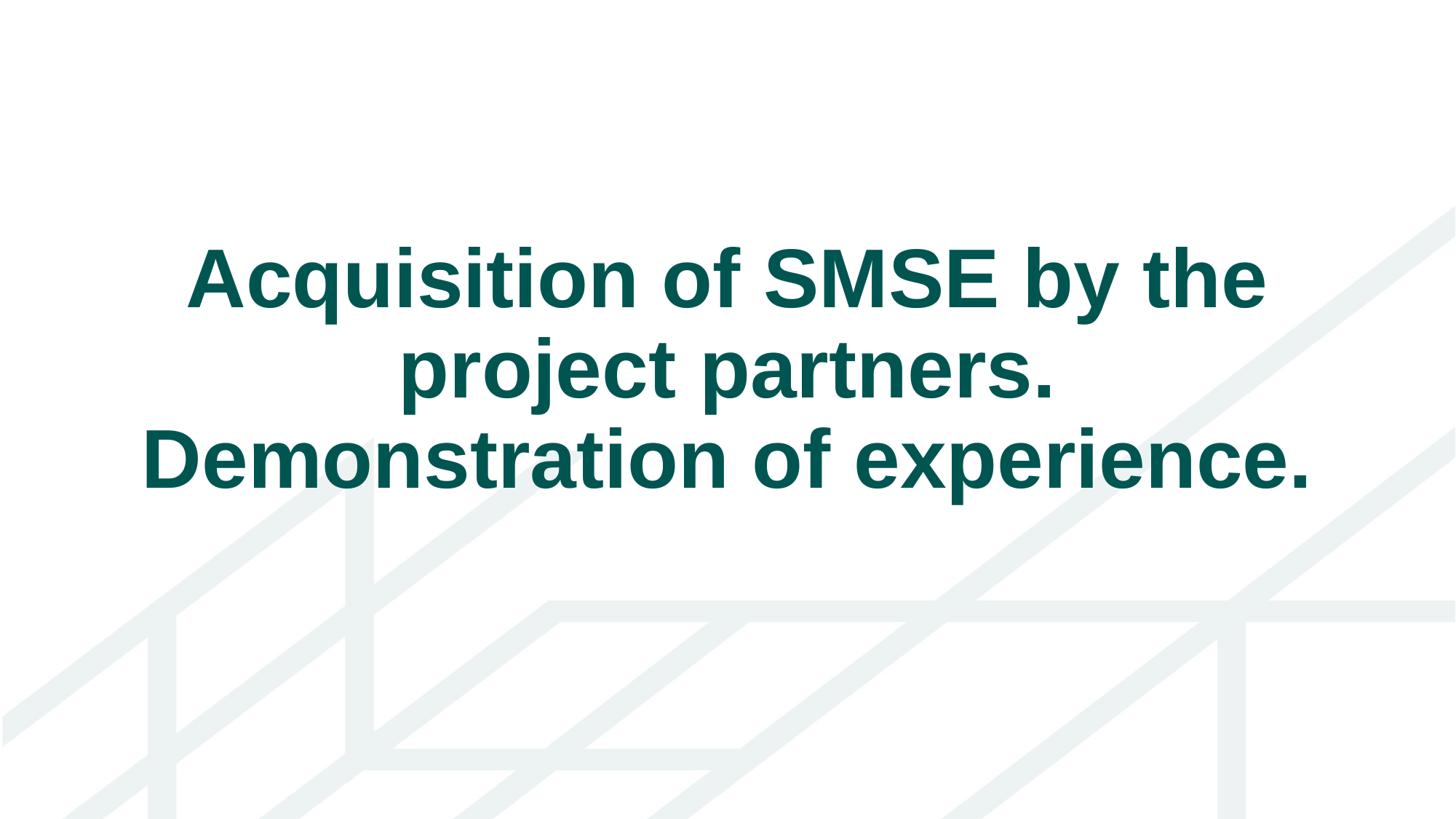

# Acquisition of SMSE by the project partners. Demonstration of experience.